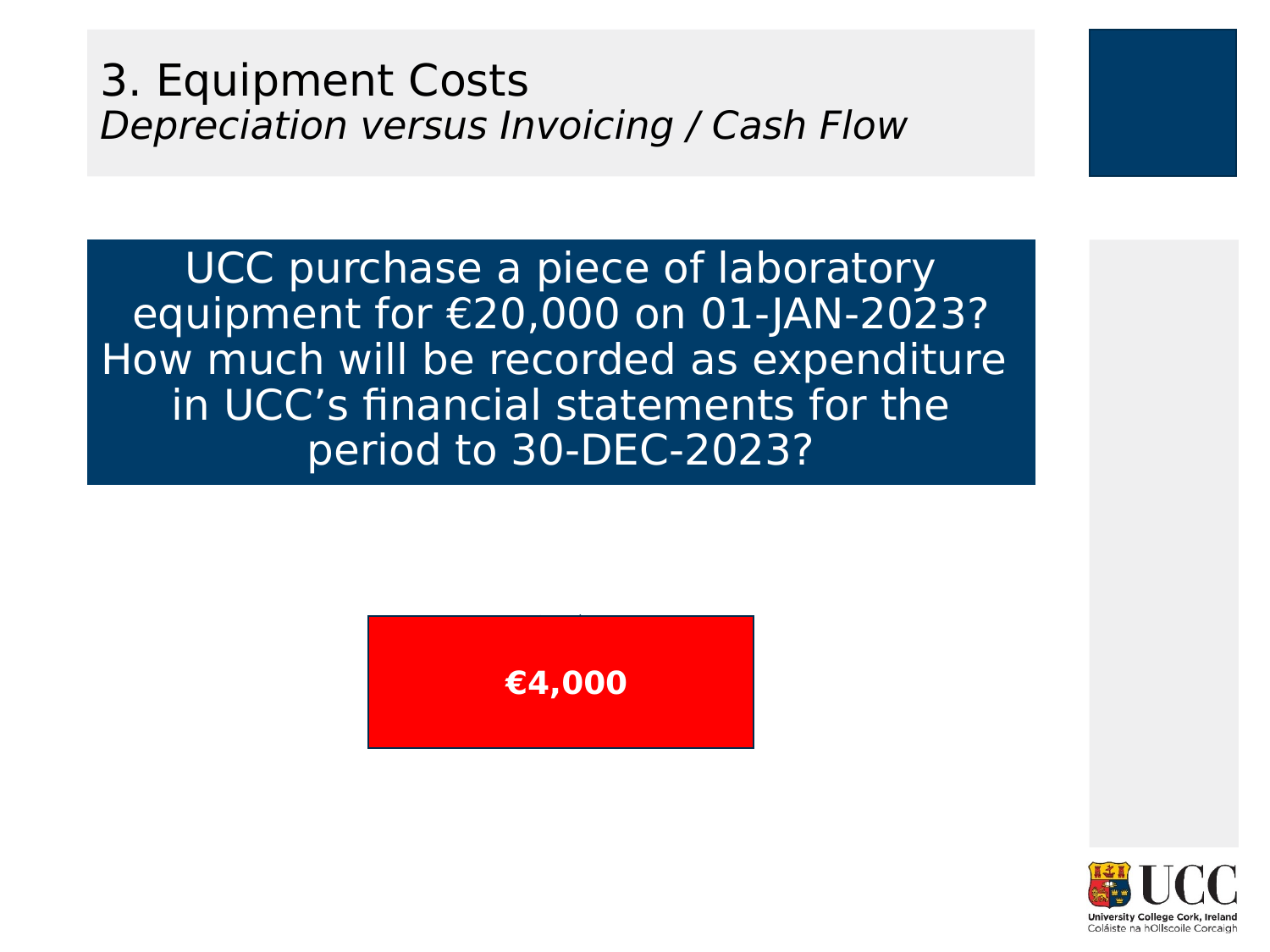

# 3. Equipment Costs Depreciation versus Invoicing / Cash Flow
UCC purchase a piece of laboratory equipment for €20,000 on 01-JAN-2023? How much will be recorded as expenditure  in UCC’s financial statements for the period to 30-DEC-2023?

 €20,000
 €4,000